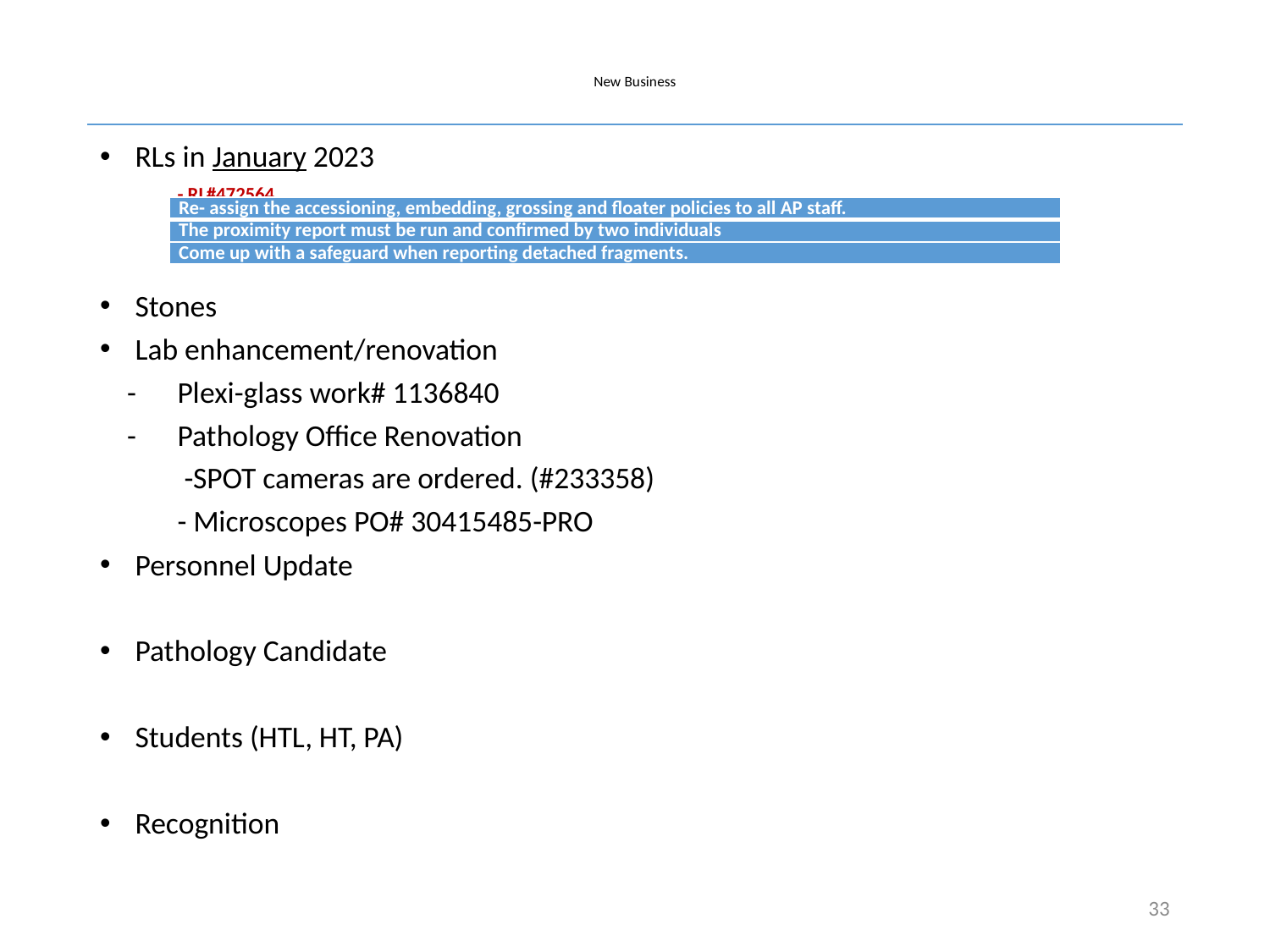

# New Business
RLs in January 2023
	- RL#472564

Stones
Lab enhancement/renovation
    -	Plexi-glass work# 1136840
    -	Pathology Office Renovation
	 -SPOT cameras are ordered. (#233358)
	- Microscopes PO# 30415485-PRO
Personnel Update

Pathology Candidate

Students (HTL, HT, PA)

Recognition

| Re- assign the accessioning, embedding, grossing and floater policies to all AP staff. |
| --- |
| The proximity report must be run and confirmed by two individuals |
| Come up with a safeguard when reporting detached fragments. |
33